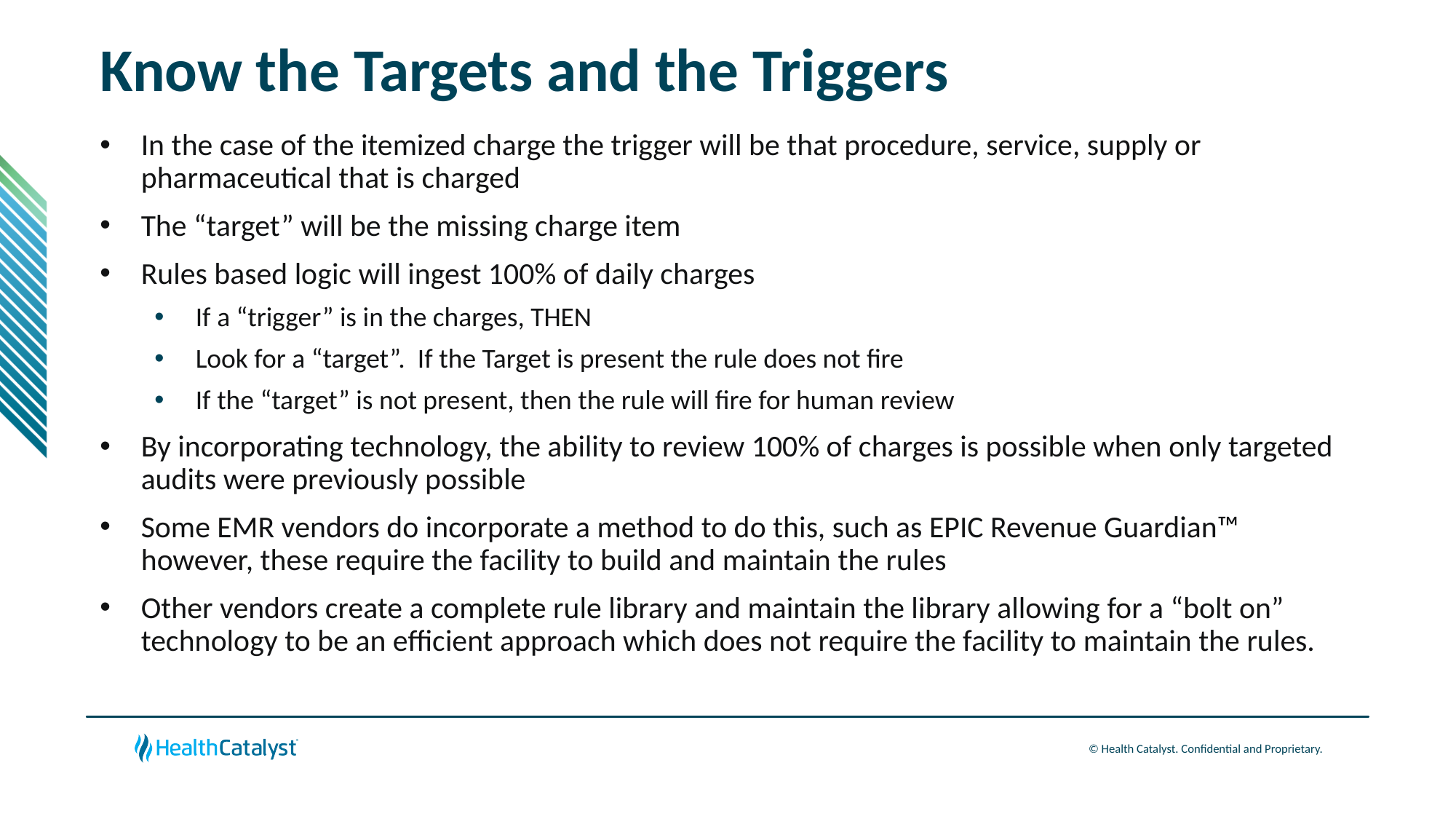

# Know the Targets and the Triggers
In the case of the itemized charge the trigger will be that procedure, service, supply or pharmaceutical that is charged
The “target” will be the missing charge item
Rules based logic will ingest 100% of daily charges
If a “trigger” is in the charges, THEN
Look for a “target”.  If the Target is present the rule does not fire
If the “target” is not present, then the rule will fire for human review
By incorporating technology, the ability to review 100% of charges is possible when only targeted audits were previously possible
Some EMR vendors do incorporate a method to do this, such as EPIC Revenue Guardian™ however, these require the facility to build and maintain the rules
Other vendors create a complete rule library and maintain the library allowing for a “bolt on” technology to be an efficient approach which does not require the facility to maintain the rules.